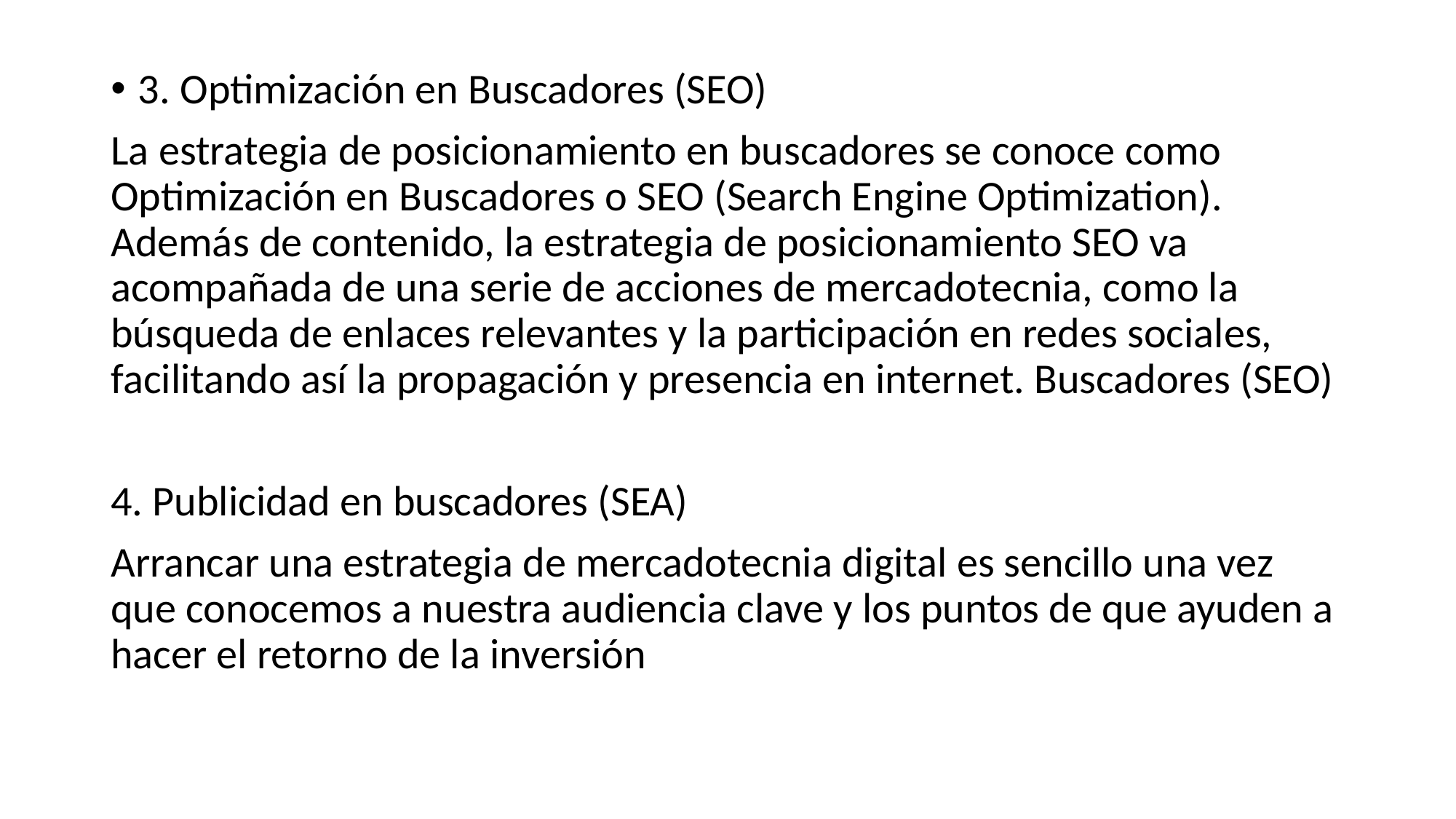

3. Optimización en Buscadores (SEO)
La estrategia de posicionamiento en buscadores se conoce como Optimización en Buscadores o SEO (Search Engine Optimization). Además de contenido, la estrategia de posicionamiento SEO va acompañada de una serie de acciones de mercadotecnia, como la búsqueda de enlaces relevantes y la participación en redes sociales, facilitando así la propagación y presencia en internet. Buscadores (SEO)

4. Publicidad en buscadores (SEA)
Arrancar una estrategia de mercadotecnia digital es sencillo una vez que conocemos a nuestra audiencia clave y los puntos de que ayuden a hacer el retorno de la inversión